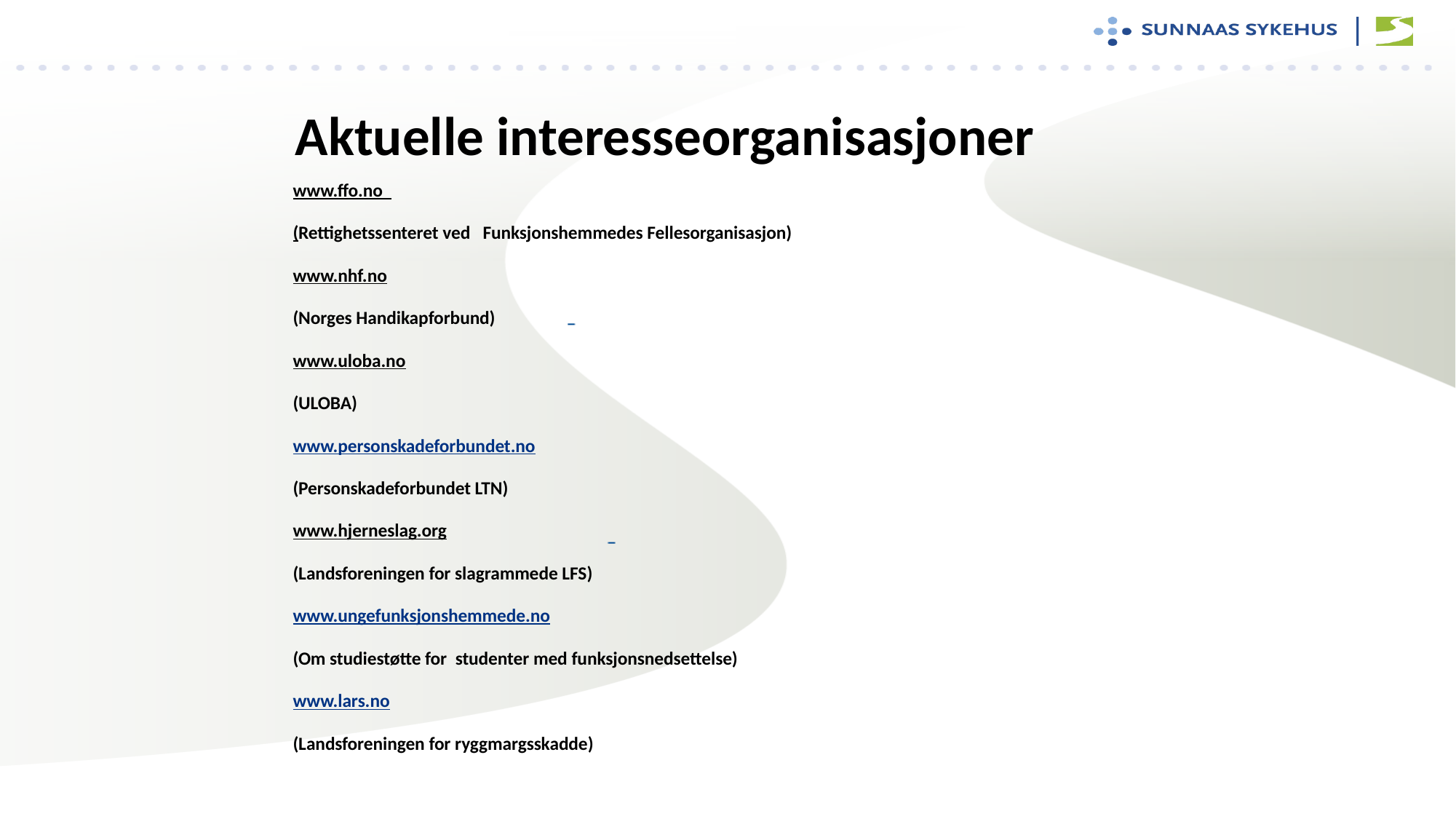

# Aktuelle interesseorganisasjoner

www.ffo.no

(Rettighetssenteret ved   Funksjonshemmedes Fellesorganisasjon)

www.nhf.no

(Norges Handikapforbund)

www.uloba.no

(ULOBA)

www.personskadeforbundet.no

(Personskadeforbundet LTN)

www.hjerneslag.org

(Landsforeningen for slagrammede LFS)

www.ungefunksjonshemmede.no

(Om studiestøtte for  studenter med funksjonsnedsettelse)

www.lars.no

(Landsforeningen for ryggmargsskadde)